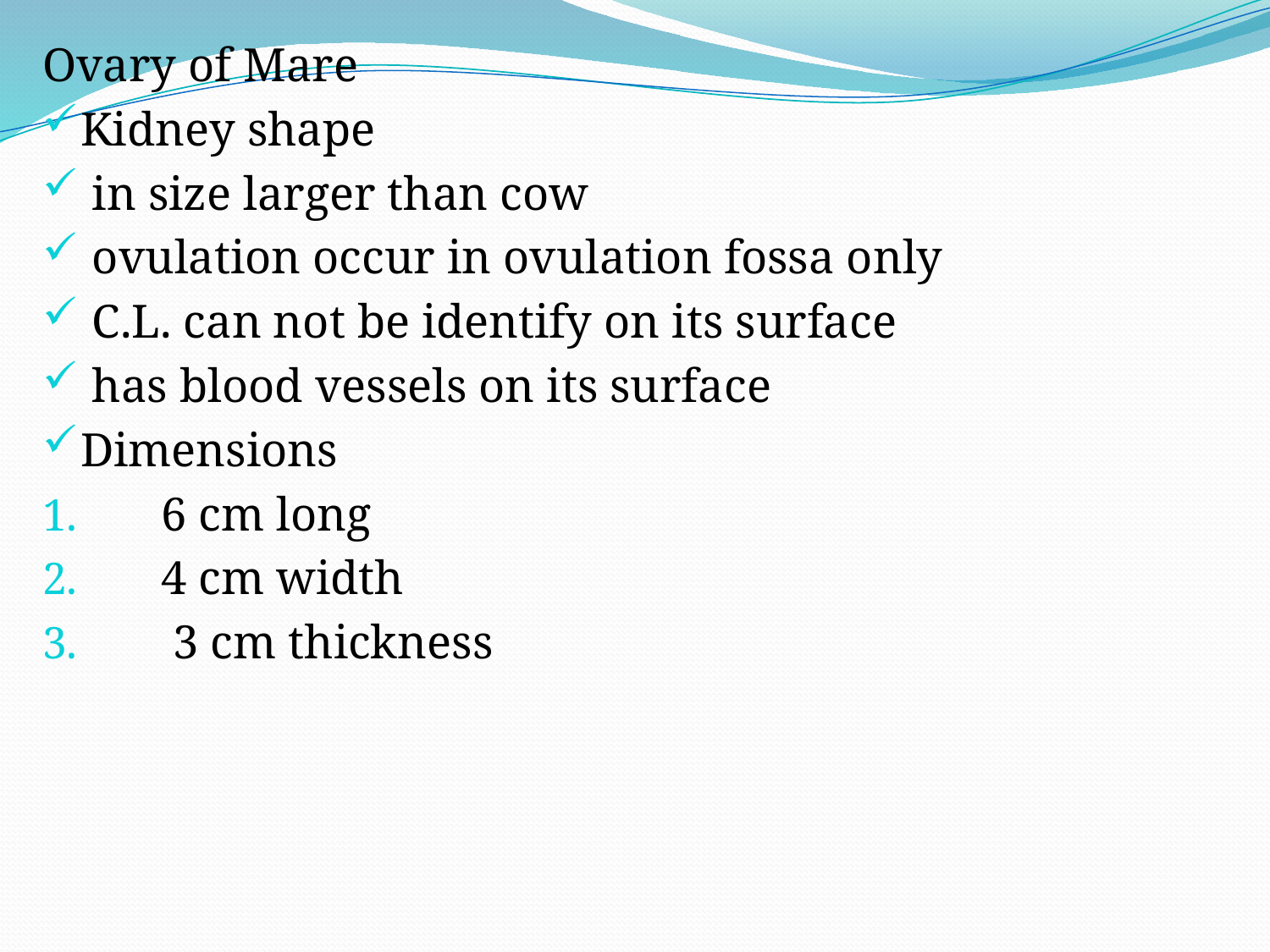

Ovary of Mare
Kidney shape
 in size larger than cow
 ovulation occur in ovulation fossa only
 C.L. can not be identify on its surface
 has blood vessels on its surface
Dimensions
    6 cm long
    4 cm width
     3 cm thickness